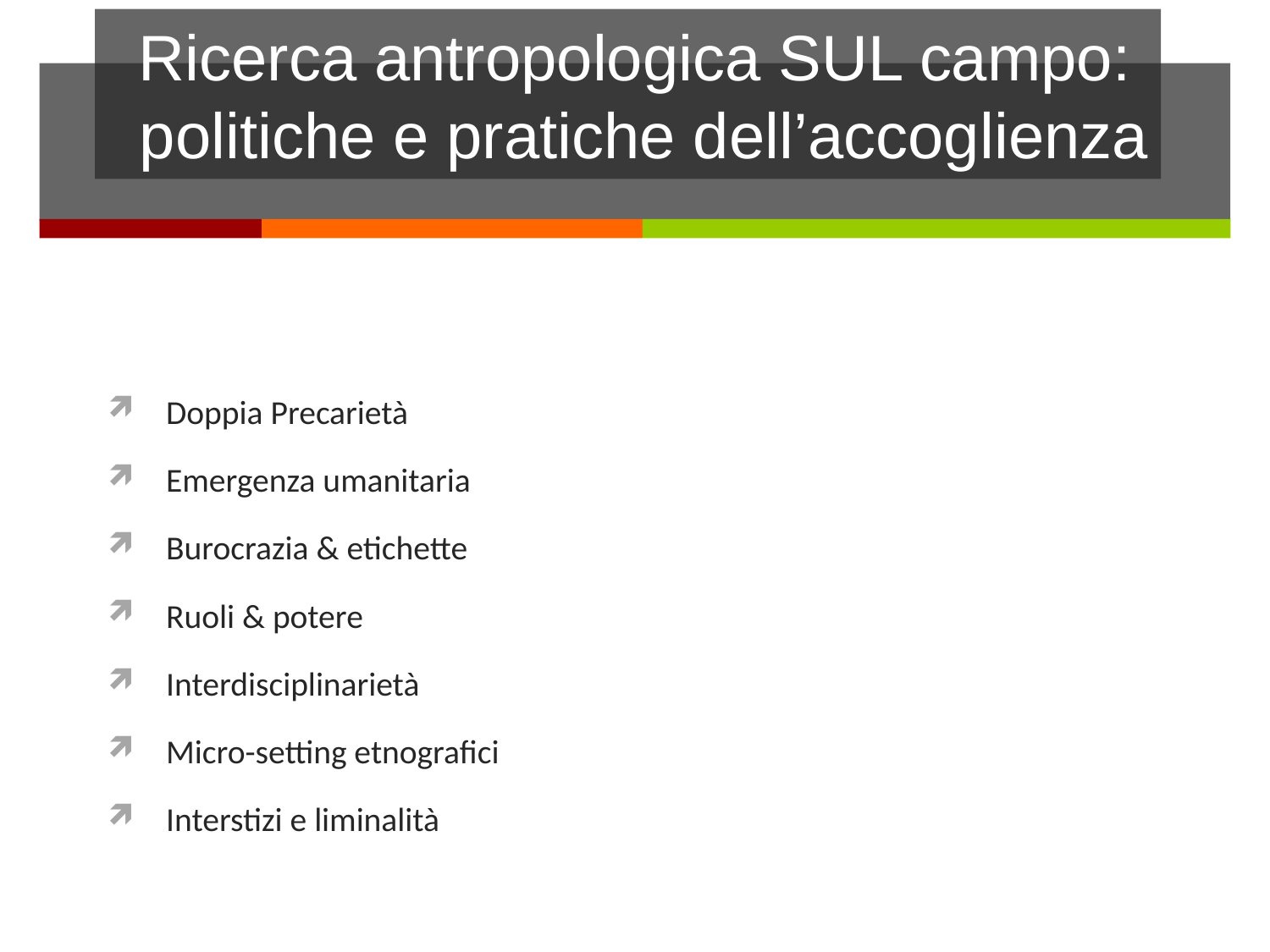

# Ricerca antropologica SUL campo: politiche e pratiche dell’accoglienza
Doppia Precarietà
Emergenza umanitaria
Burocrazia & etichette
Ruoli & potere
Interdisciplinarietà
Micro-setting etnografici
Interstizi e liminalità